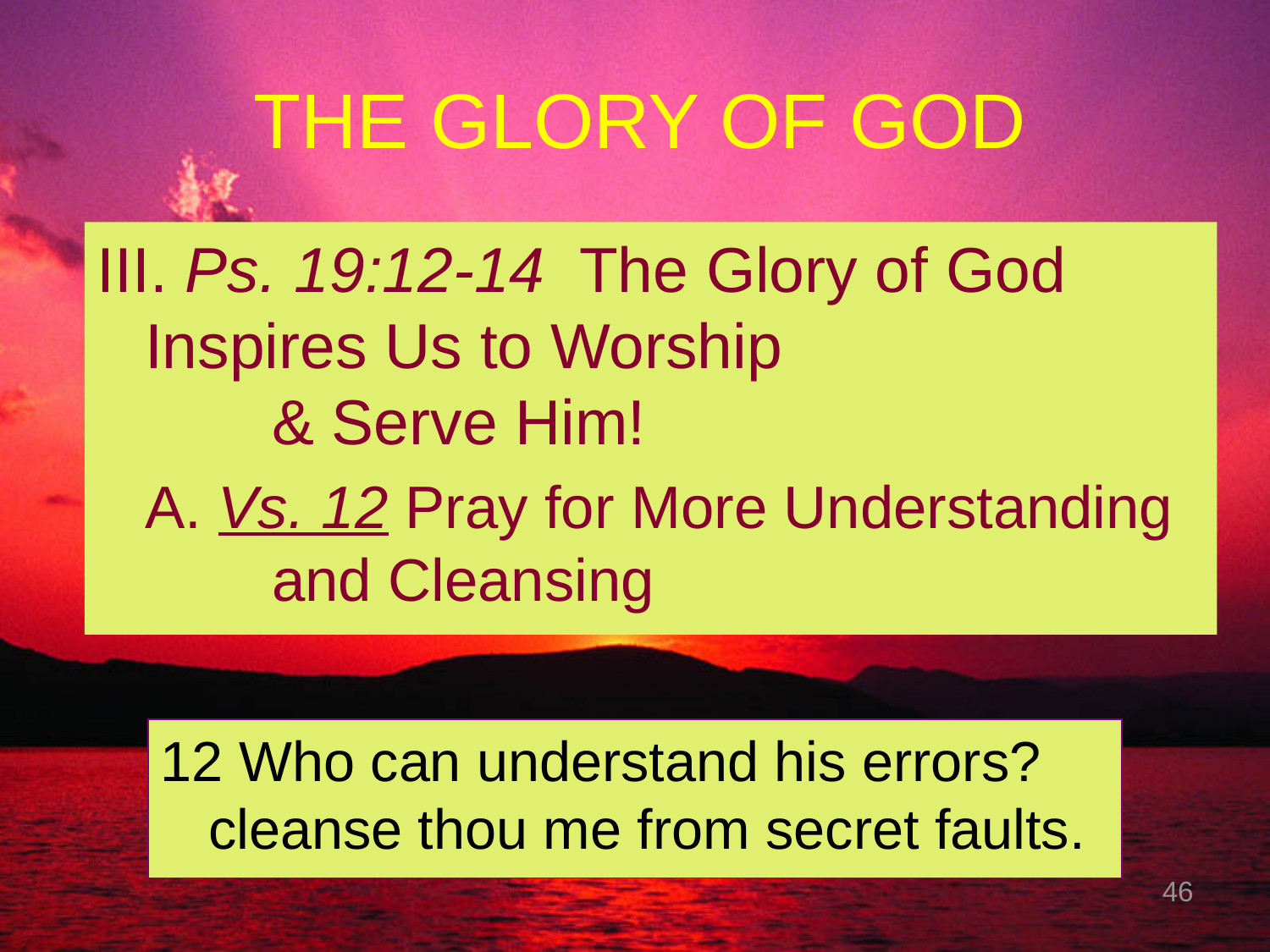

# THE GLORY OF GOD
III. Ps. 19:12-14  The Glory of God 	Inspires Us to Worship                       	& Serve Him!
	A. Vs. 12 Pray for More Understanding 	and Cleansing
12 Who can understand his errors? cleanse thou me from secret faults.
46